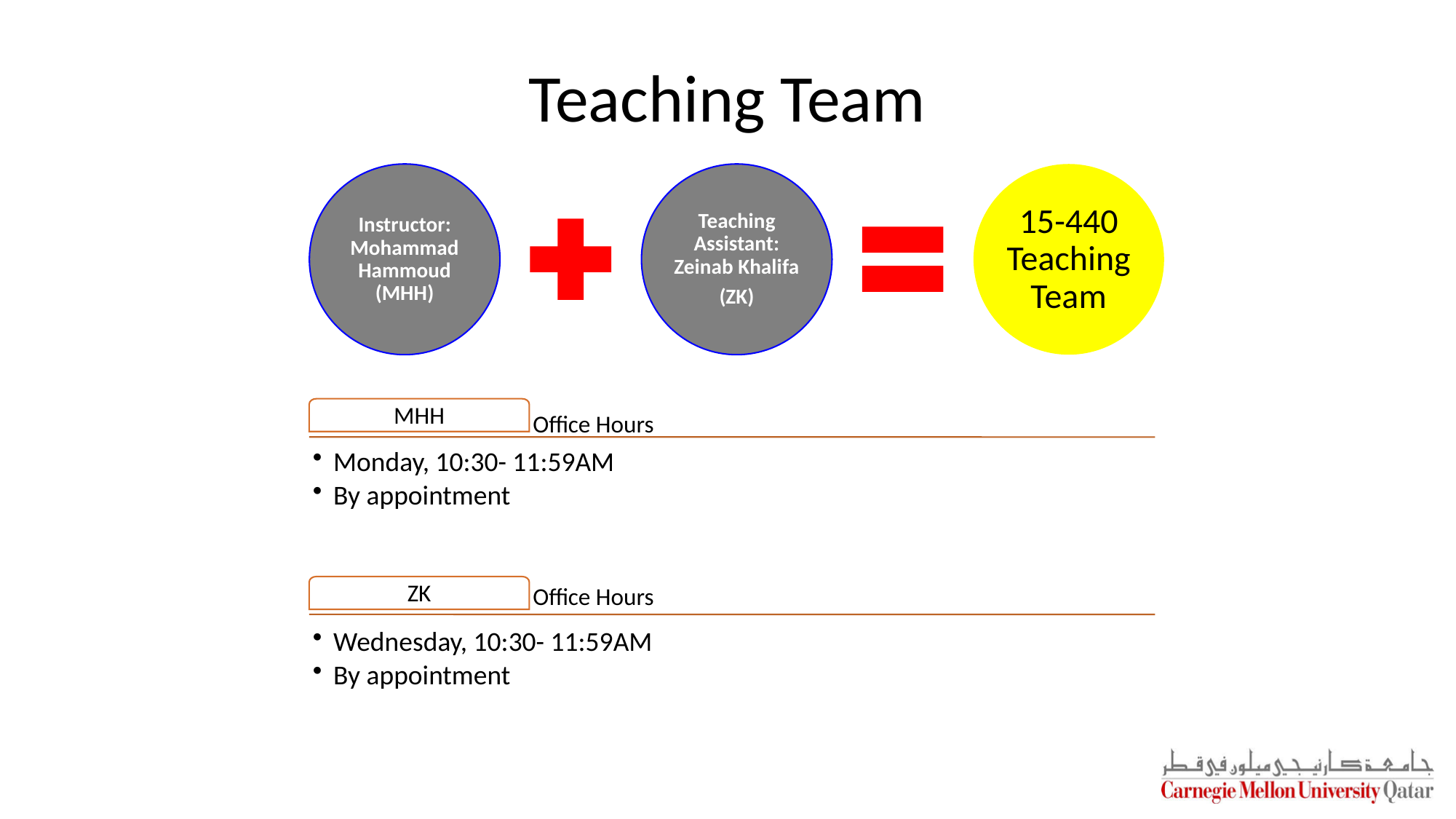

# Teaching Team
Instructor: Mohammad Hammoud (MHH)

Teaching Assistant: Zeinab Khalifa
(ZK)

15-440 Teaching Team
Office Hours
MHH

Monday, 10:30- 11:59AM
By appointment
Office Hours
ZK

Wednesday, 10:30- 11:59AM
By appointment